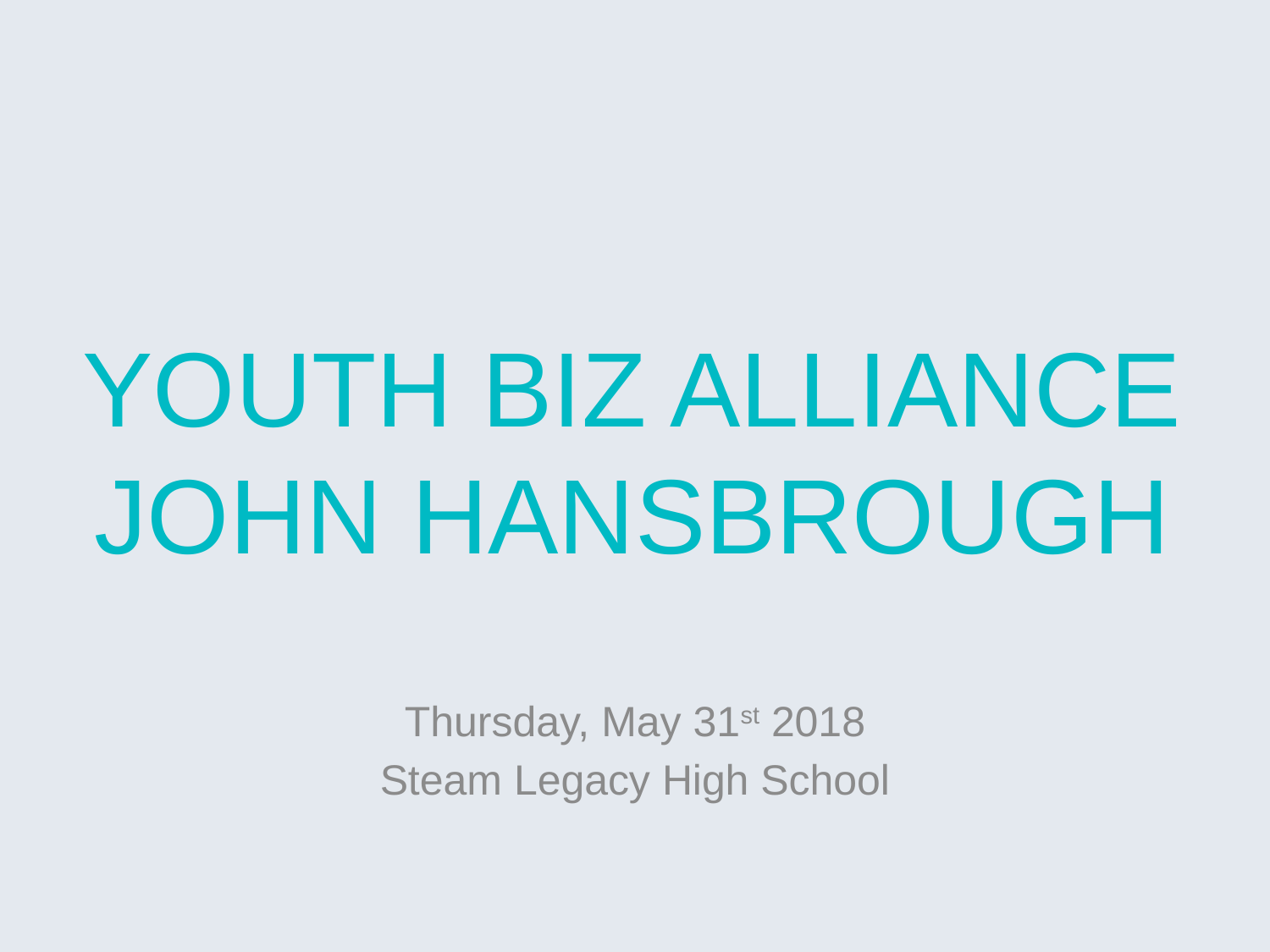

# Youth Biz alliance John Hansbrough
Thursday, May 31st 2018
Steam Legacy High School